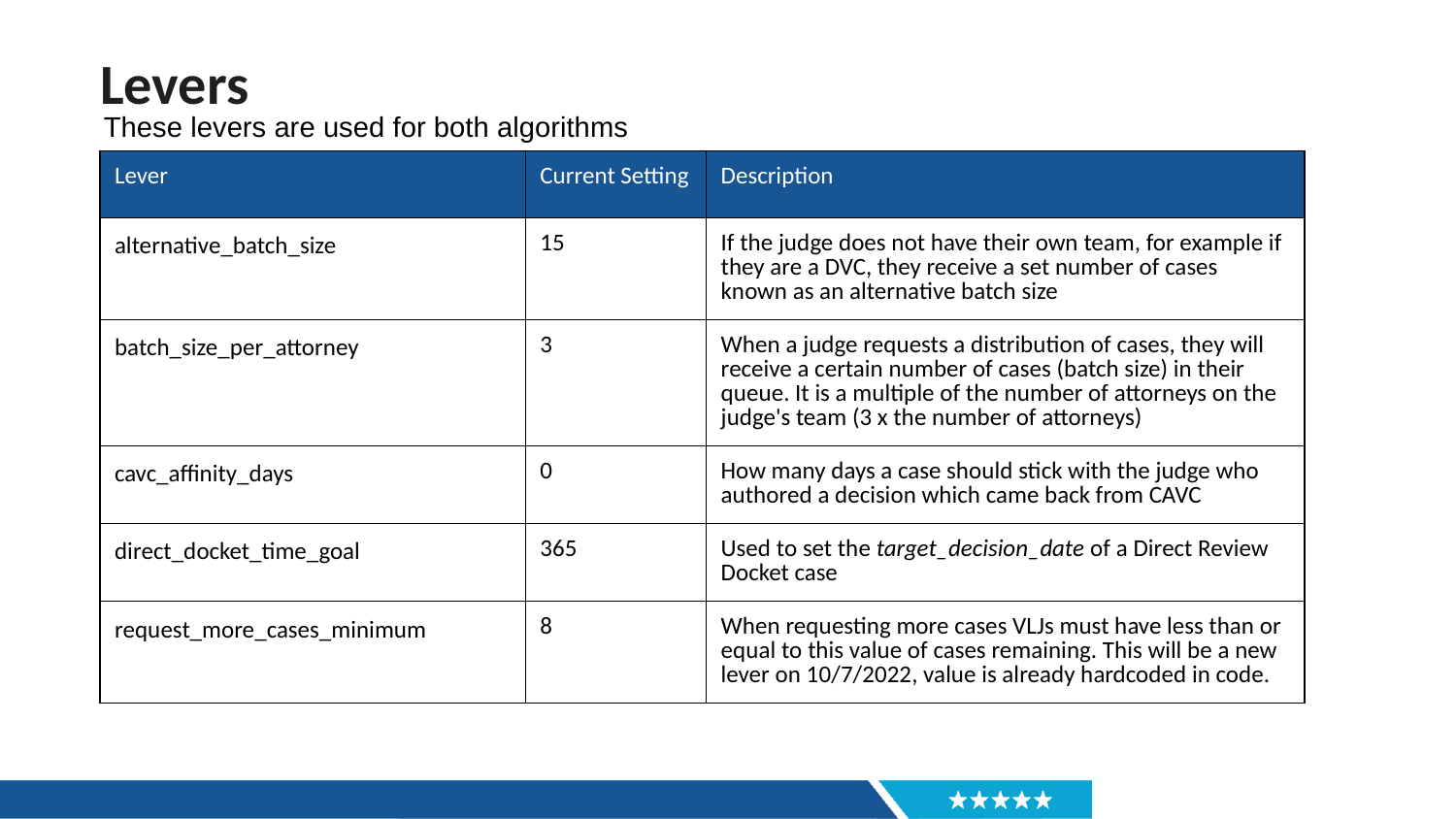

# Levers
These levers are used for both algorithms
| Lever | Current Setting | Description |
| --- | --- | --- |
| alternative\_batch\_size | 15 | If the judge does not have their own team, for example if they are a DVC, they receive a set number of cases known as an alternative batch size |
| batch\_size\_per\_attorney | 3 | When a judge requests a distribution of cases, they will receive a certain number of cases (batch size) in their queue. It is a multiple of the number of attorneys on the judge's team (3 x the number of attorneys) |
| cavc\_affinity\_days | 0 | How many days a case should stick with the judge who authored a decision which came back from CAVC |
| direct\_docket\_time\_goal | 365 | Used to set the target\_decision\_date of a Direct Review Docket case |
| request\_more\_cases\_minimum | 8 | When requesting more cases VLJs must have less than or equal to this value of cases remaining. This will be a new lever on 10/7/2022, value is already hardcoded in code. |